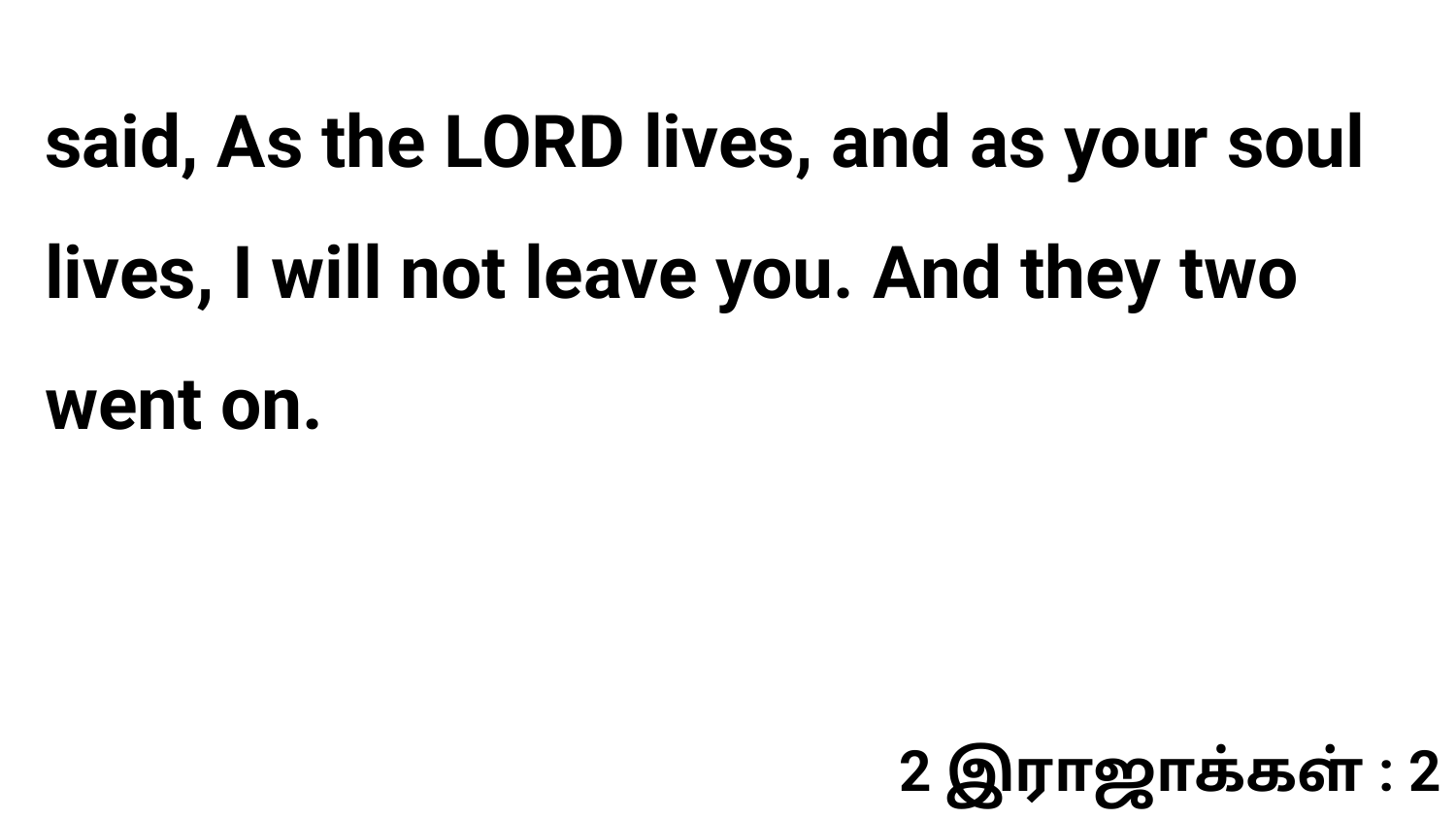

said, As the LORD lives, and as your soul lives, I will not leave you. And they two went on.
2 இராஜாக்கள் : 2